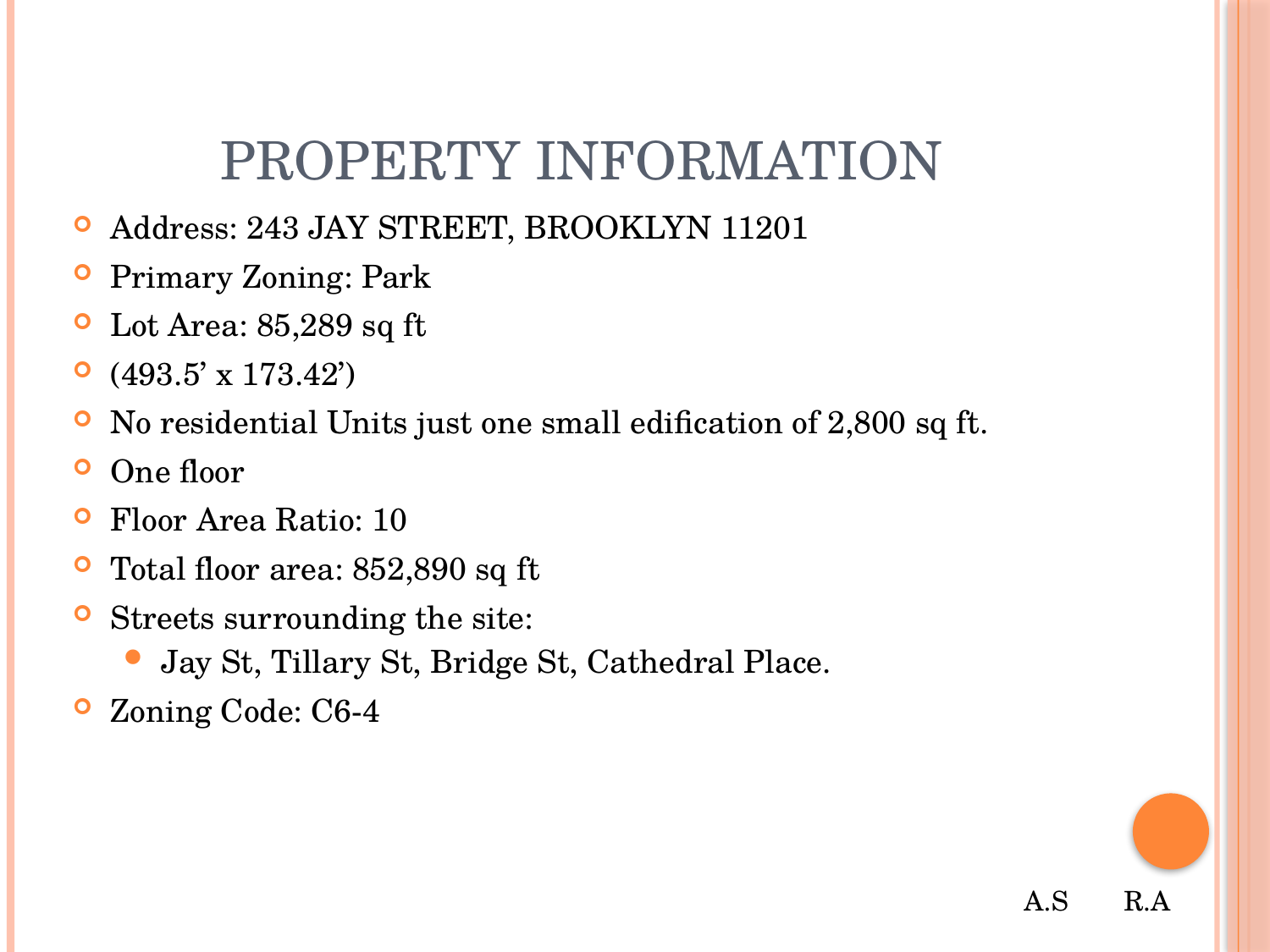

# PROPERTY INFORMATION
Address: 243 JAY STREET, BROOKLYN 11201
Primary Zoning: Park
Lot Area: 85,289 sq ft
(493.5’ x 173.42’)
No residential Units just one small edification of 2,800 sq ft.
One floor
Floor Area Ratio: 10
Total floor area: 852,890 sq ft
Streets surrounding the site:
Jay St, Tillary St, Bridge St, Cathedral Place.
Zoning Code: C6-4
A.S
R.A